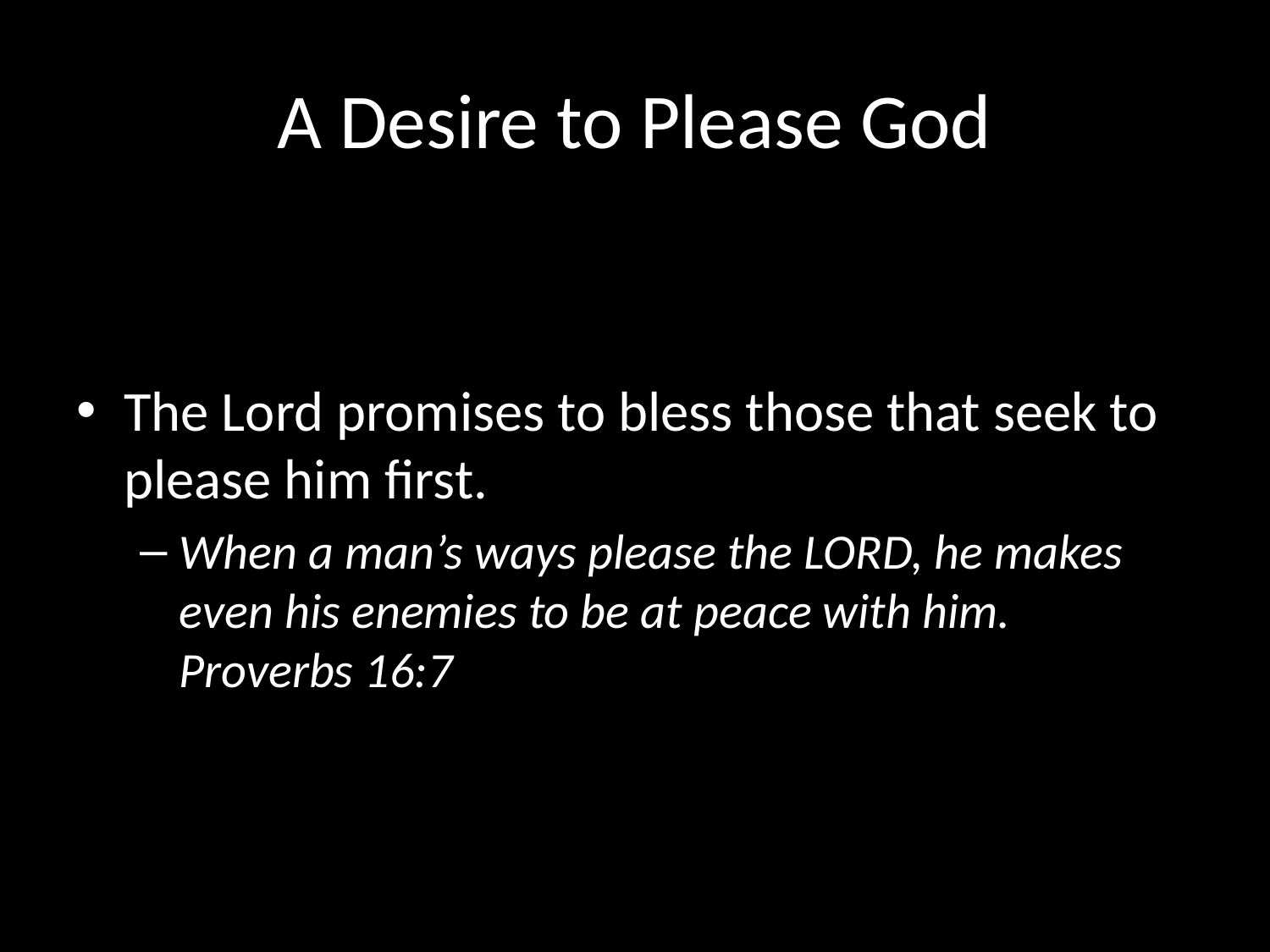

# A Desire to Please God
The Lord promises to bless those that seek to please him first.
When a man’s ways please the LORD, he makes even his enemies to be at peace with him. Proverbs 16:7